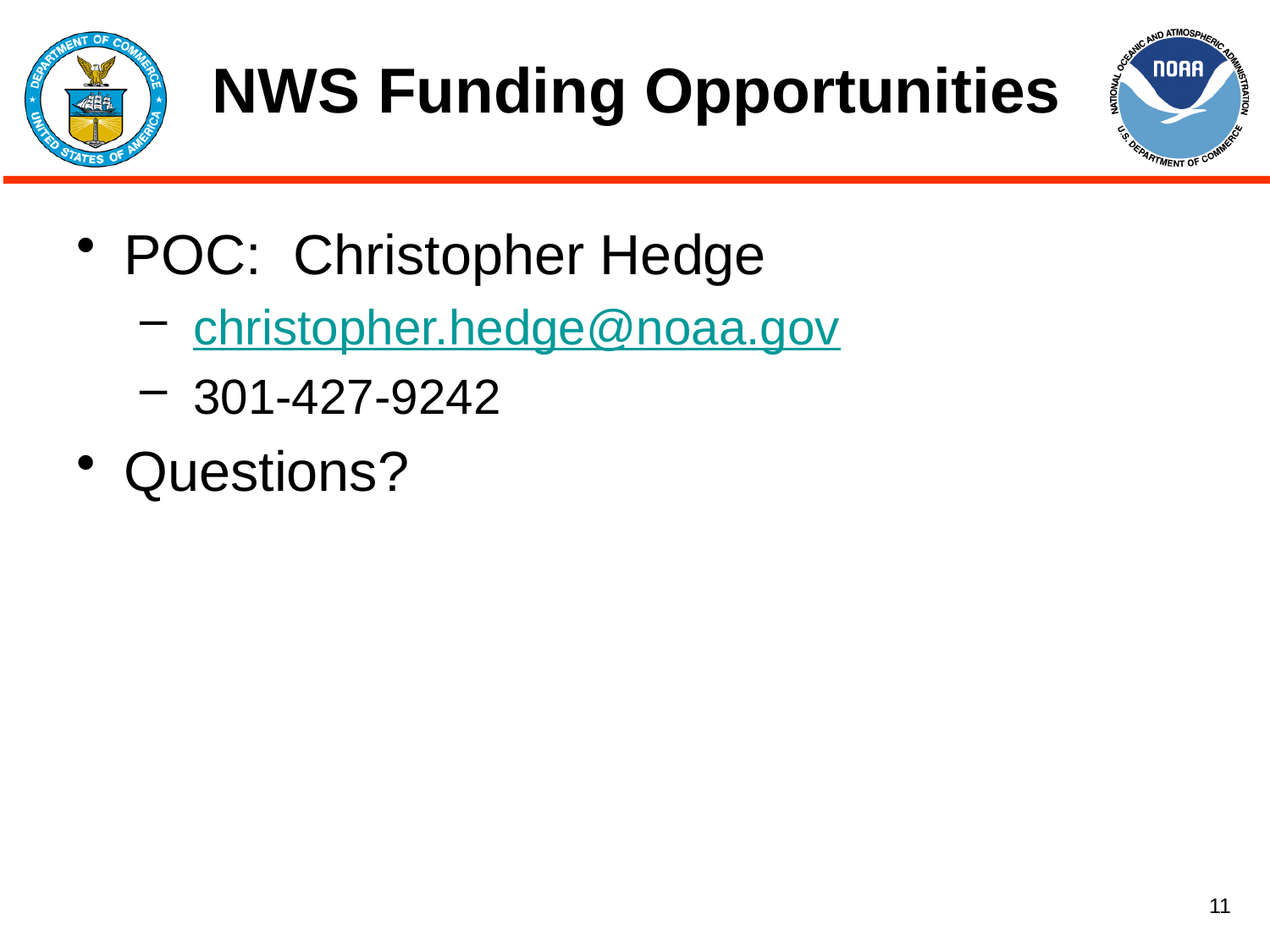

# NWS Funding Opportunities
POC:  Christopher Hedge
 christopher.hedge@noaa.gov
 301-427-9242
Questions?